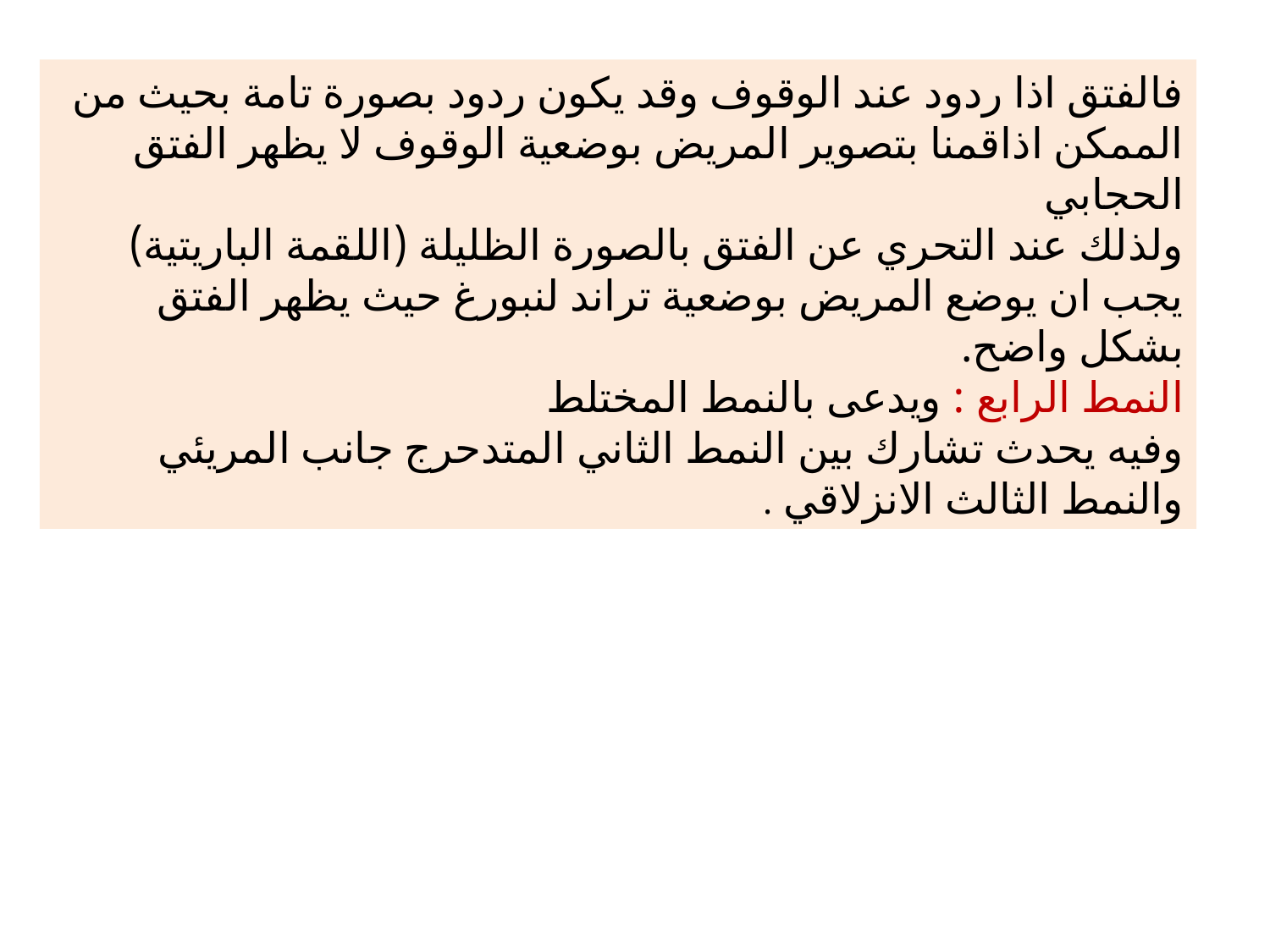

فالفتق اذا ردود عند الوقوف وقد يكون ردود بصورة تامة بحيث من الممكن اذاقمنا بتصوير المريض بوضعية الوقوف لا يظهر الفتق الحجابي
ولذلك عند التحري عن الفتق بالصورة الظليلة (اللقمة الباريتية) يجب ان يوضع المريض بوضعية تراند لنبورغ حيث يظهر الفتق  بشكل واضح.
النمط الرابع : ويدعى بالنمط المختلط
وفيه يحدث تشارك بين النمط الثاني المتدحرج جانب المريئي والنمط الثالث الانزلاقي .